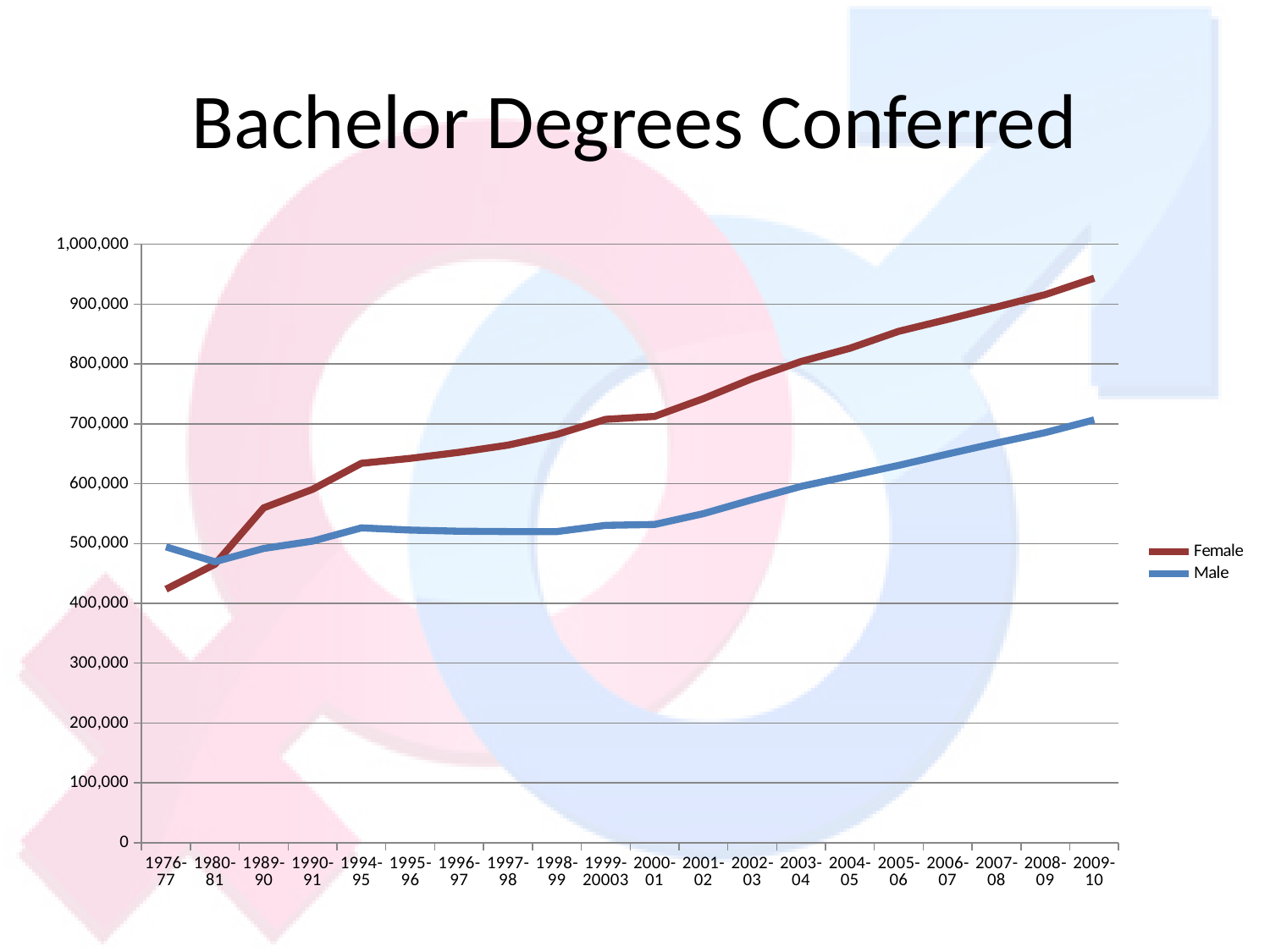

# Bachelor Degrees Conferred

### Chart

| Category | Female | Male |
|---|---|---|
| 1976-77 | 423476.0 | 494424.0 |
| 1980-81 | 465175.0 | 469625.0 |
| 1989-90 | 559648.0 | 491696.0 |
| 1990-91 | 590493.0 | 504045.0 |
| 1994-95 | 634003.0 | 526131.0 |
| 1995-96 | 642338.0 | 522454.0 |
| 1996-97 | 652364.0 | 520515.0 |
| 1997-98 | 664450.0 | 519956.0 |
| 1998-99 | 682278.0 | 519961.0 |
| 1999-20003  | 707508.0 | 530367.0 |
| 2000-01 | 712331.0 | 531840.0 |
| 2001-02 | 742084.0 | 549816.0 |
| 2002-03 | 775553.0 | 573258.0 |
| 2003-04 | 804117.0 | 595425.0 |
| 2004-05 | 826264.0 | 613000.0 |
| 2005-06 | 854642.0 | 630600.0 |
| 2006-07 | 874522.0 | 649570.0 |
| 2007-08 | 895141.0 | 667928.0 |
| 2008-09 | 915986.0 | 685382.0 |
| 2009-10 | 943381.0 | 706633.0 |